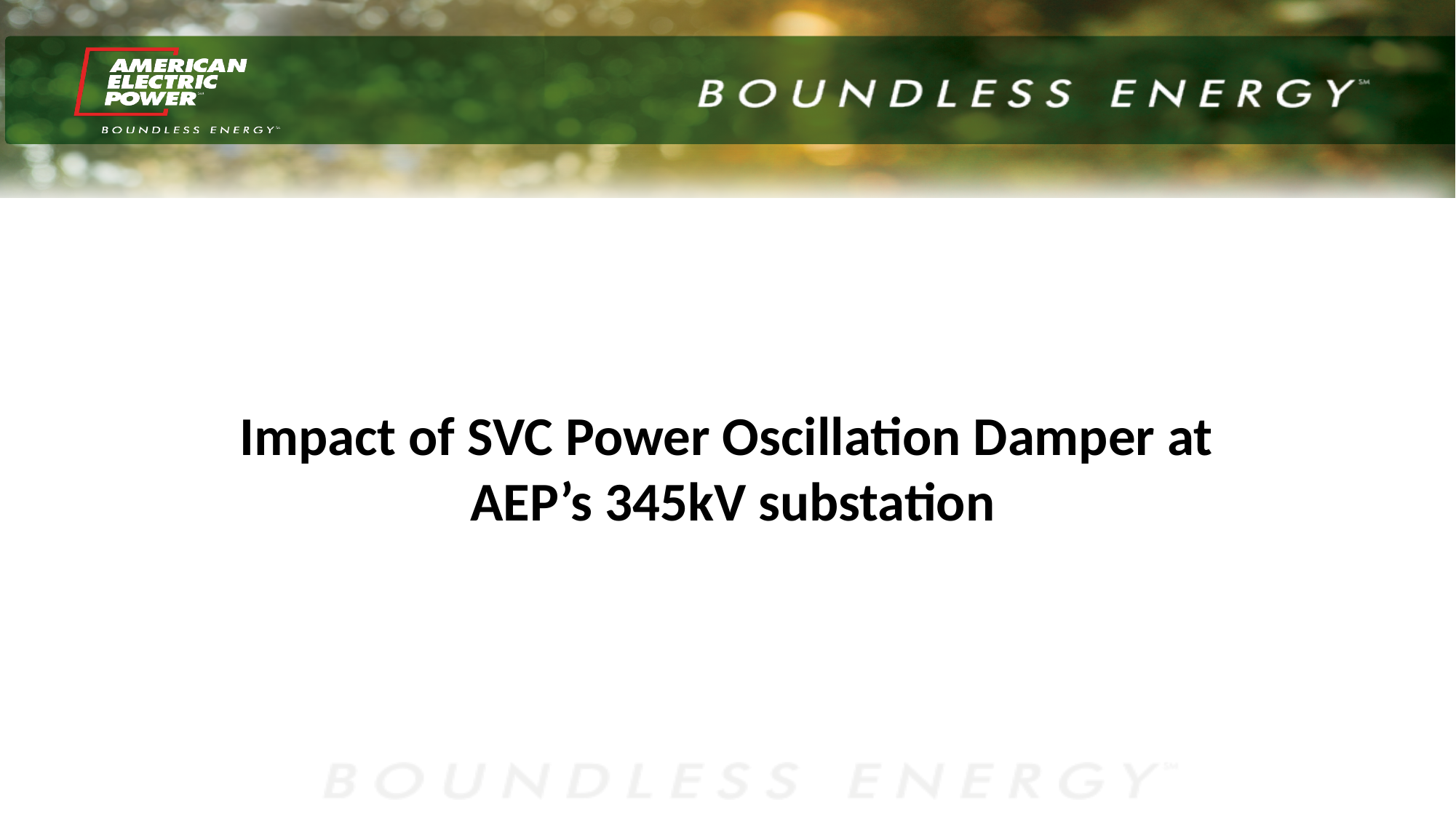

# Impact of SVC Power Oscillation Damper at AEP’s 345kV substation